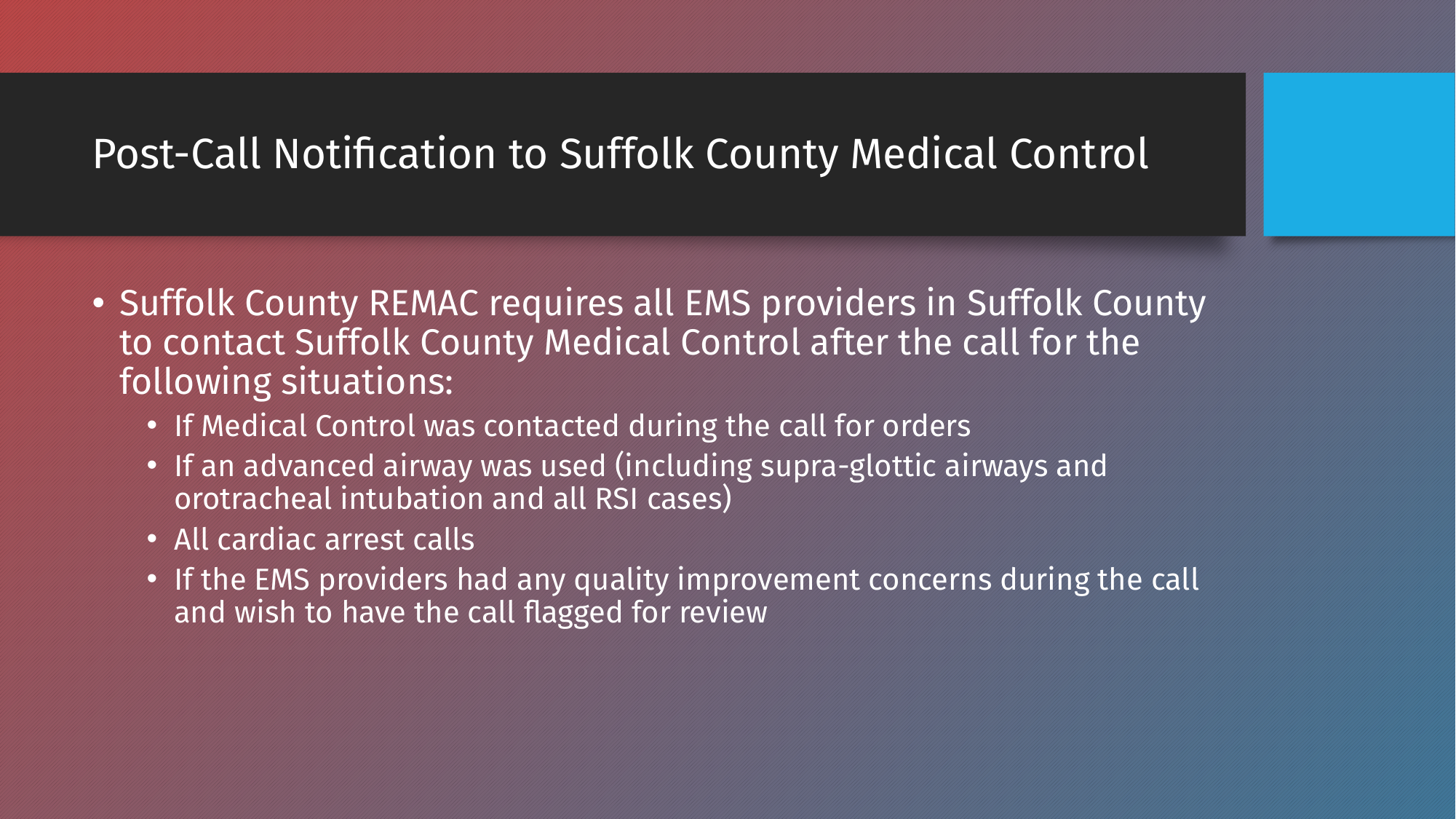

# Post-Call Notification to Suffolk County Medical Control
Suffolk County REMAC requires all EMS providers in Suffolk County to contact Suffolk County Medical Control after the call for the following situations:
If Medical Control was contacted during the call for orders
If an advanced airway was used (including supra-glottic airways and orotracheal intubation and all RSI cases)
All cardiac arrest calls
If the EMS providers had any quality improvement concerns during the call and wish to have the call flagged for review